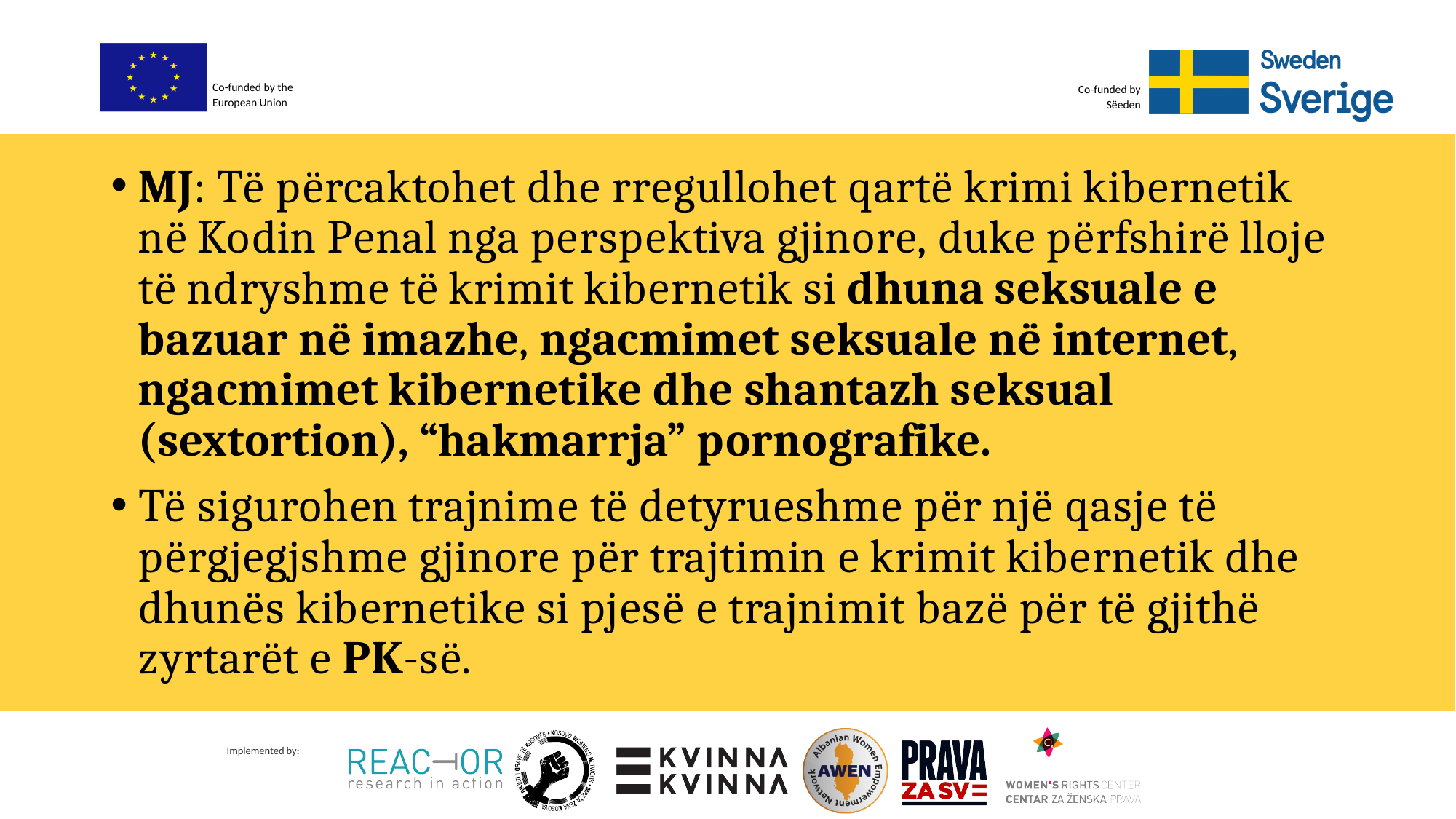

MJ: Të përcaktohet dhe rregullohet qartë krimi kibernetik në Kodin Penal nga perspektiva gjinore, duke përfshirë lloje të ndryshme të krimit kibernetik si dhuna seksuale e bazuar në imazhe, ngacmimet seksuale në internet, ngacmimet kibernetike dhe shantazh seksual (sextortion), “hakmarrja” pornografike.
Të sigurohen trajnime të detyrueshme për një qasje të përgjegjshme gjinore për trajtimin e krimit kibernetik dhe dhunës kibernetike si pjesë e trajnimit bazë për të gjithë zyrtarët e PK-së.